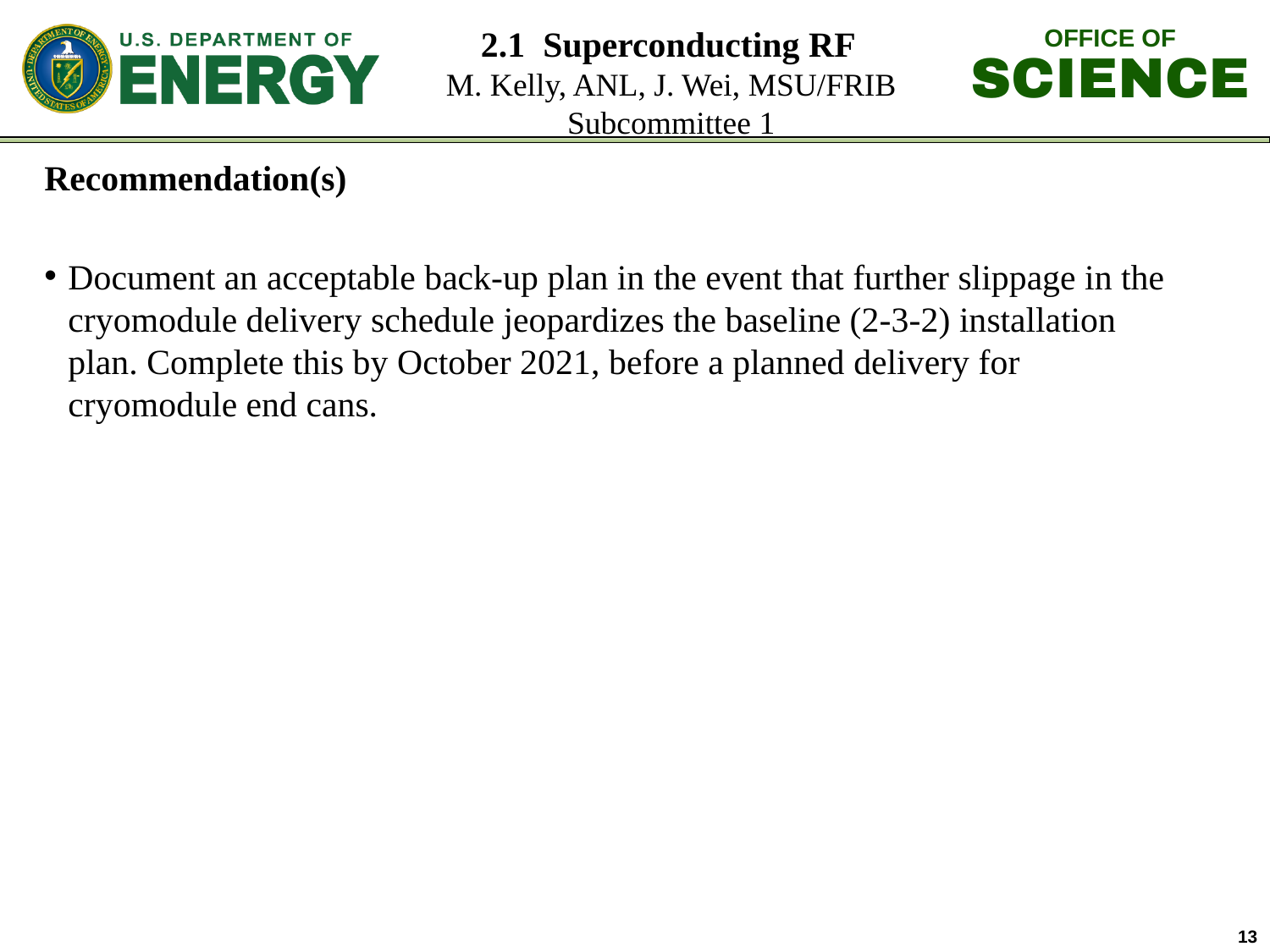

2.1  Superconducting RF
M. Kelly, ANL, J. Wei, MSU/FRIB Subcommittee 1
Recommendation(s)

Document an acceptable back-up plan in the event that further slippage in the cryomodule delivery schedule jeopardizes the baseline (2-3-2) installation plan. Complete this by October 2021, before a planned delivery for cryomodule end cans.
13